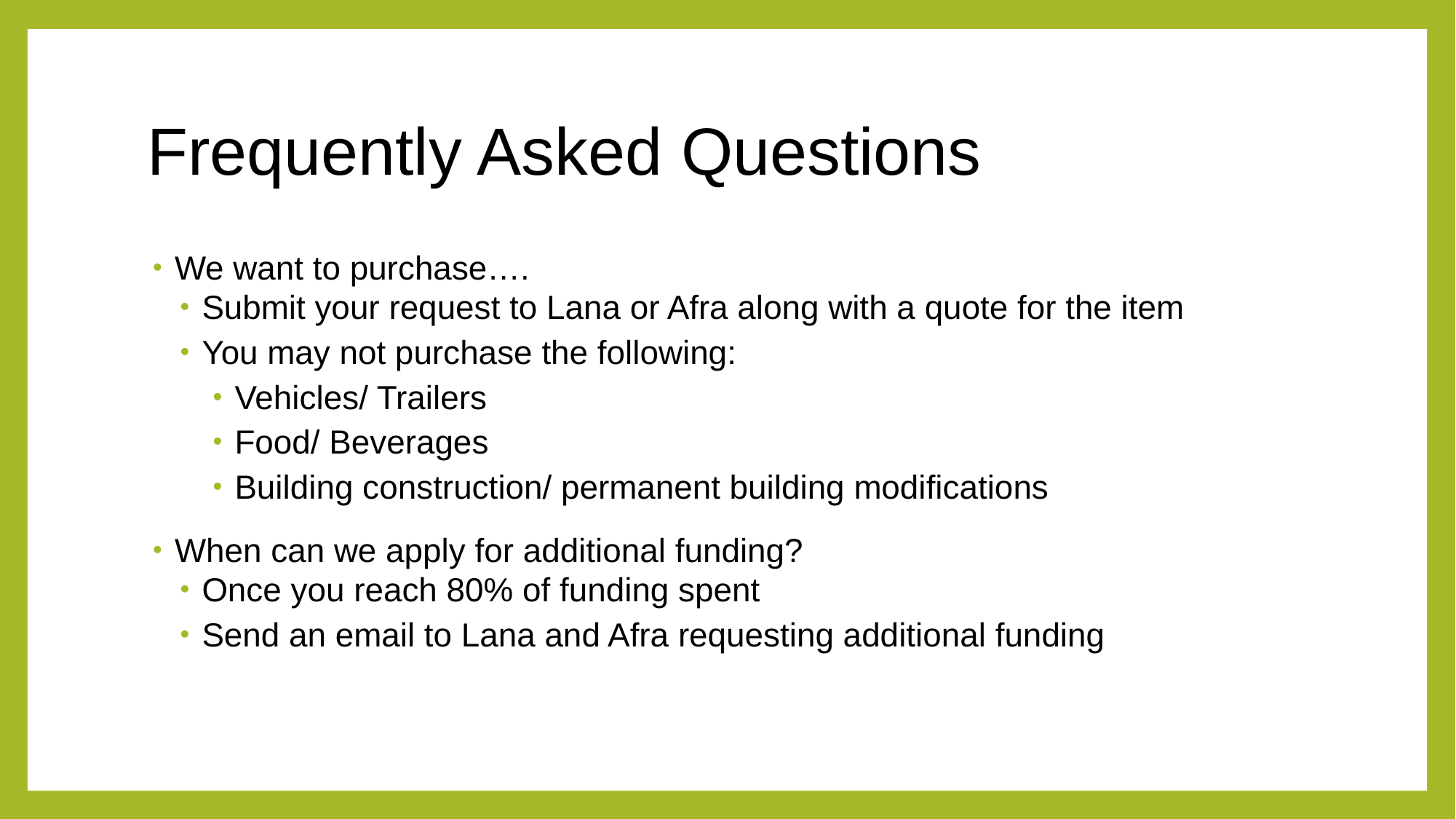

# Frequently Asked Questions
We want to purchase….
Submit your request to Lana or Afra along with a quote for the item
You may not purchase the following:
Vehicles/ Trailers
Food/ Beverages
Building construction/ permanent building modifications
When can we apply for additional funding?
Once you reach 80% of funding spent
Send an email to Lana and Afra requesting additional funding